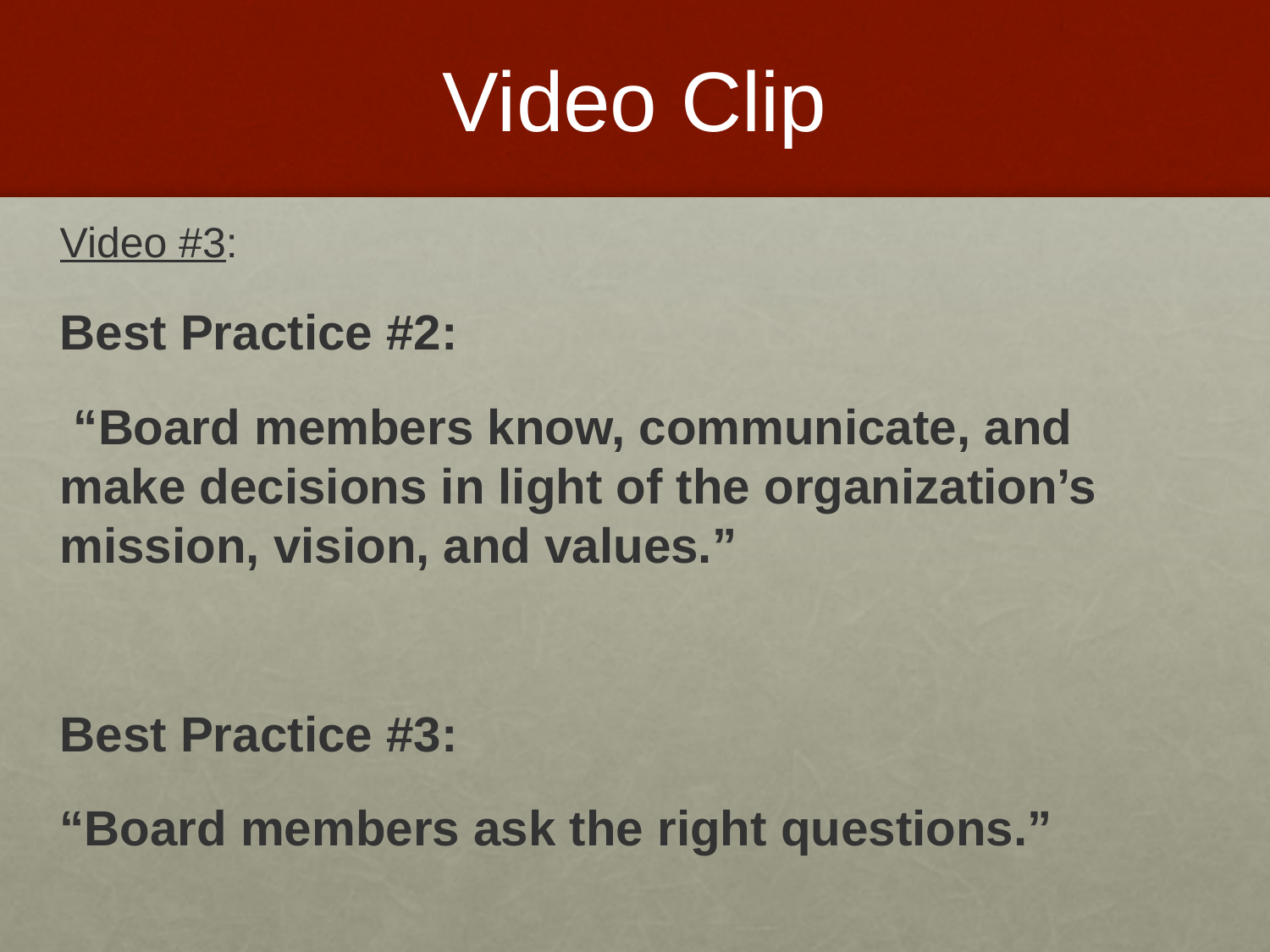

# Video Clip
Video #3:
Best Practice #2:
 “Board members know, communicate, and make decisions in light of the organization’s mission, vision, and values.”

Best Practice #3:
“Board members ask the right questions.”